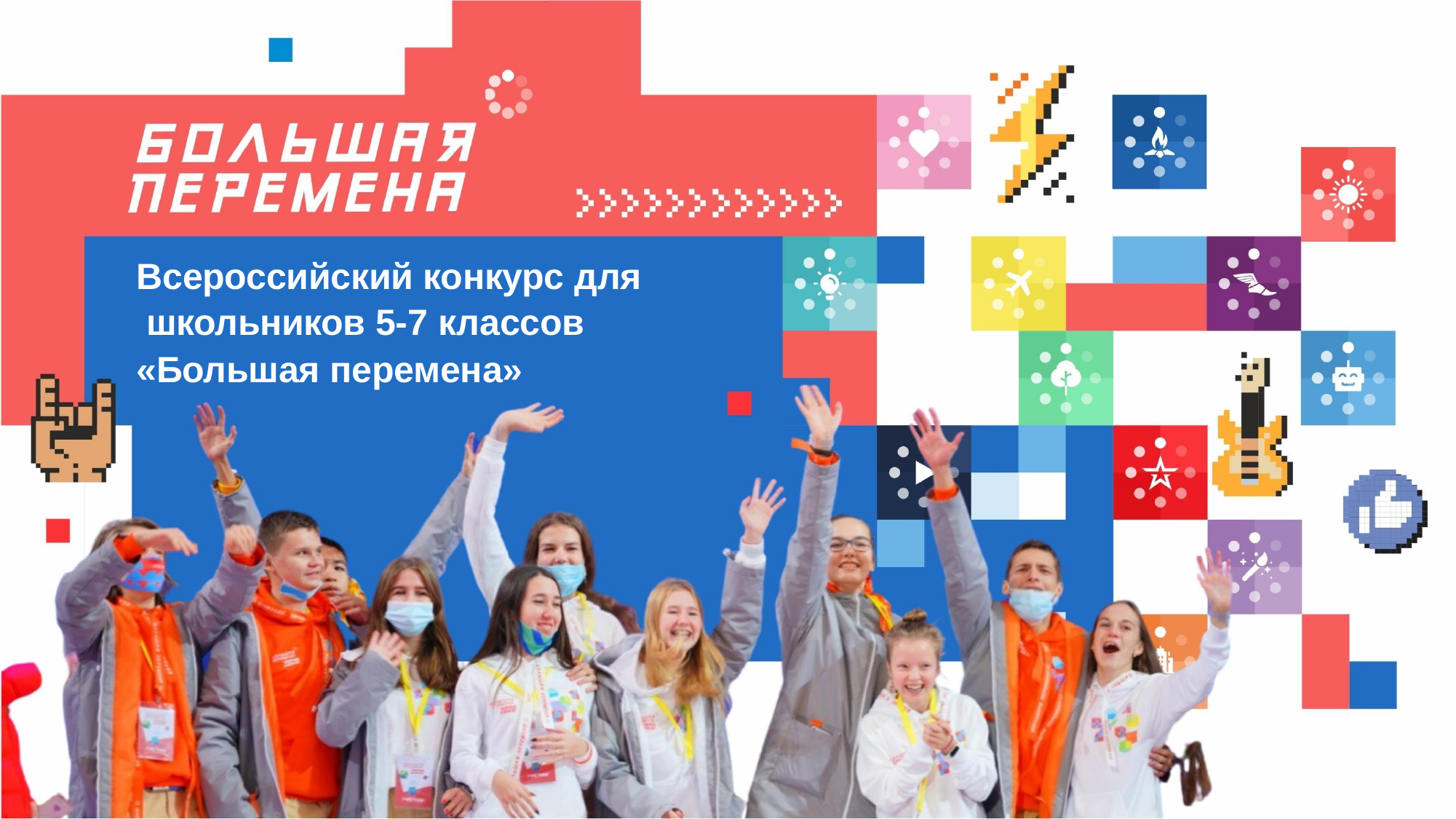

# Всероссийский конкурс для  школьников 5-7 классов
«Большая перемена»